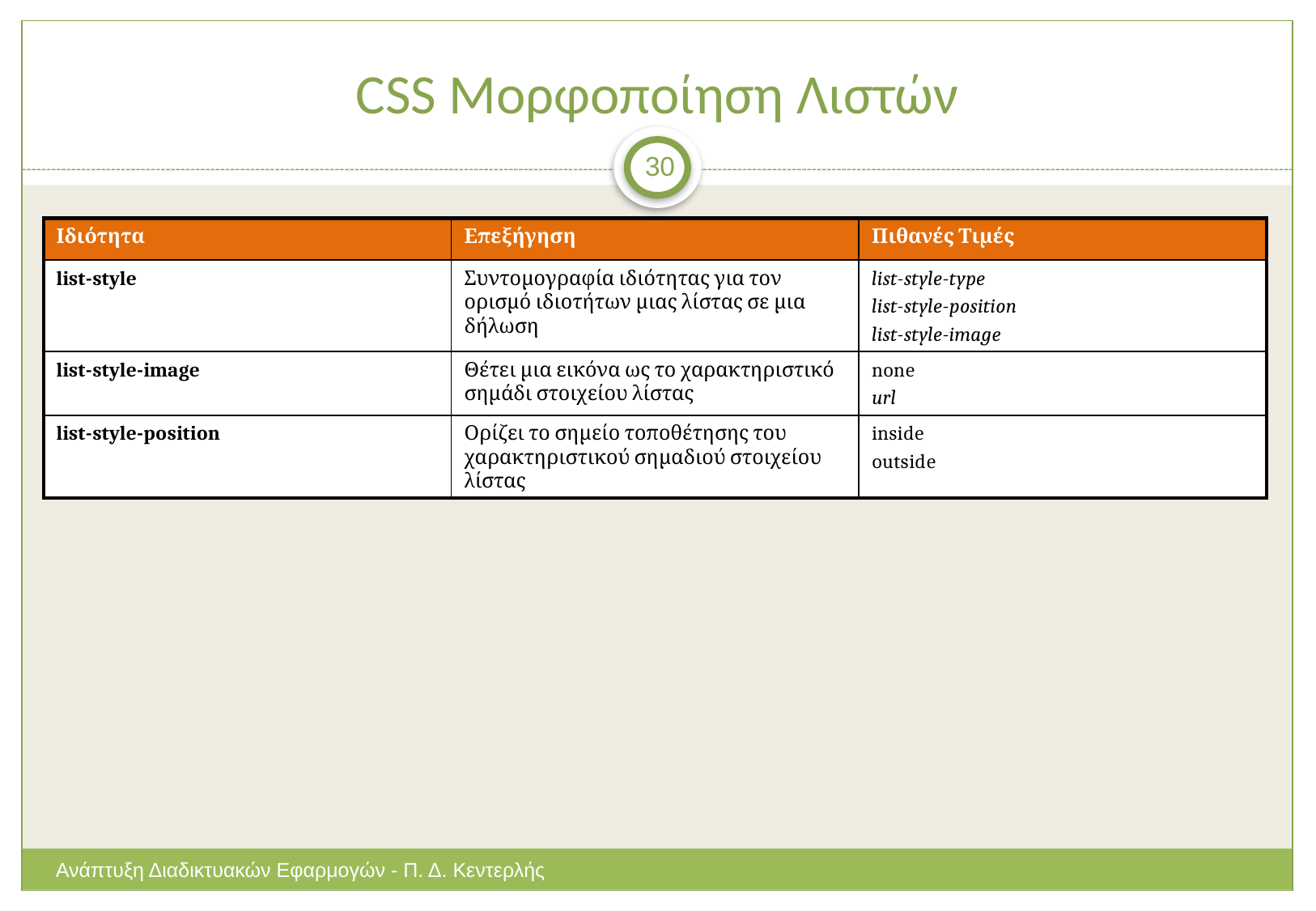

# CSS Μορφοποίηση Λιστών
30
| Ιδιότητα | Επεξήγηση | Πιθανές Τιμές |
| --- | --- | --- |
| list-style | Συντομογραφία ιδιότητας για τον ορισμό ιδιοτήτων μιας λίστας σε μια δήλωση | list-style-type list-style-position list-style-image |
| list-style-image | Θέτει μια εικόνα ως το χαρακτηριστικό σημάδι στοιχείου λίστας | none url |
| list-style-position | Ορίζει το σημείο τοποθέτησης του χαρακτηριστικού σημαδιού στοιχείου λίστας | inside outside |
Ανάπτυξη Διαδικτυακών Εφαρμογών - Π. Δ. Κεντερλής